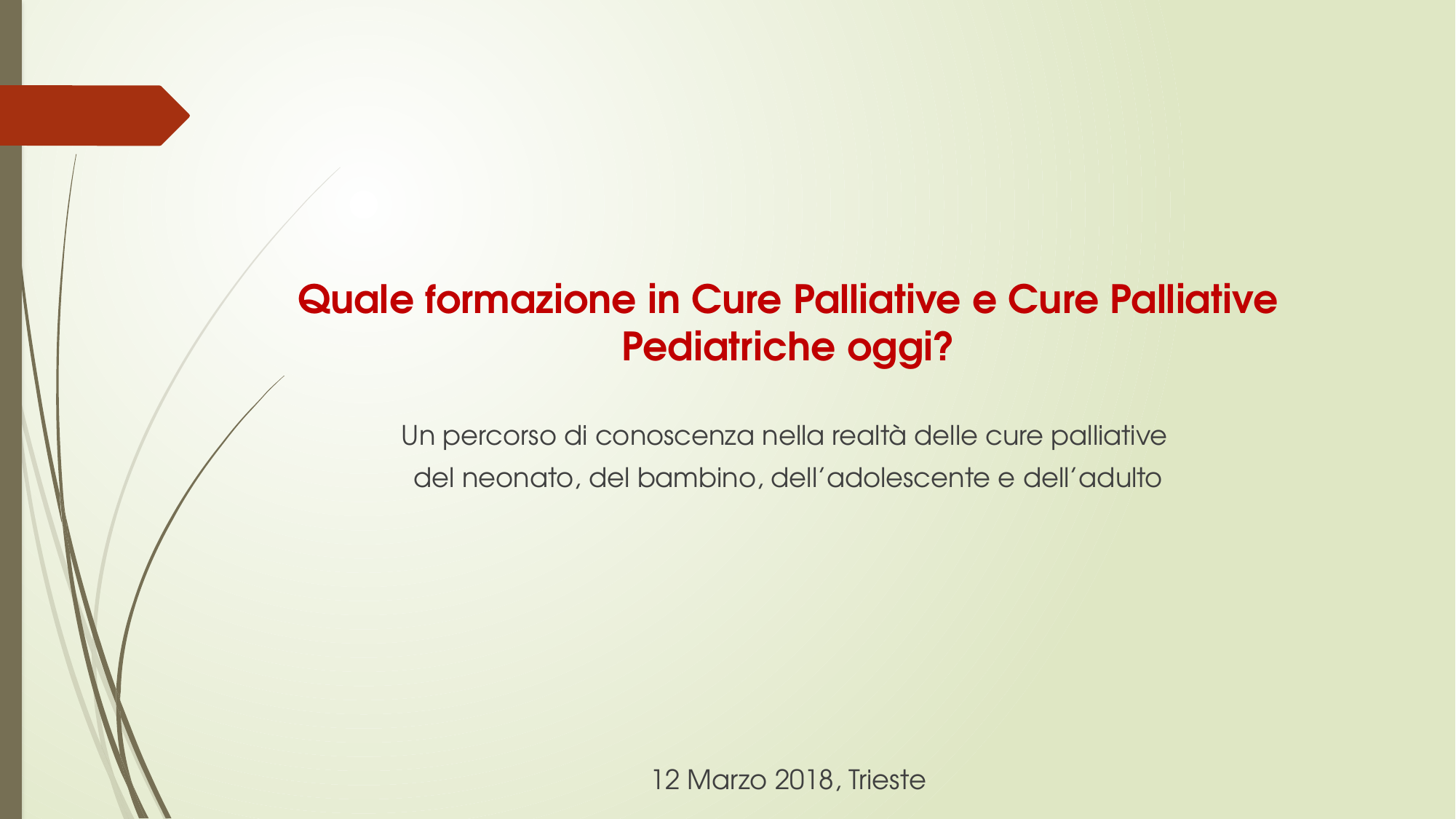

Quale formazione in Cure Palliative e Cure Palliative Pediatriche oggi?

Un percorso di conoscenza nella realtà delle cure palliative
del neonato, del bambino, dell’adolescente e dell’adulto

12 Marzo 2018, Trieste